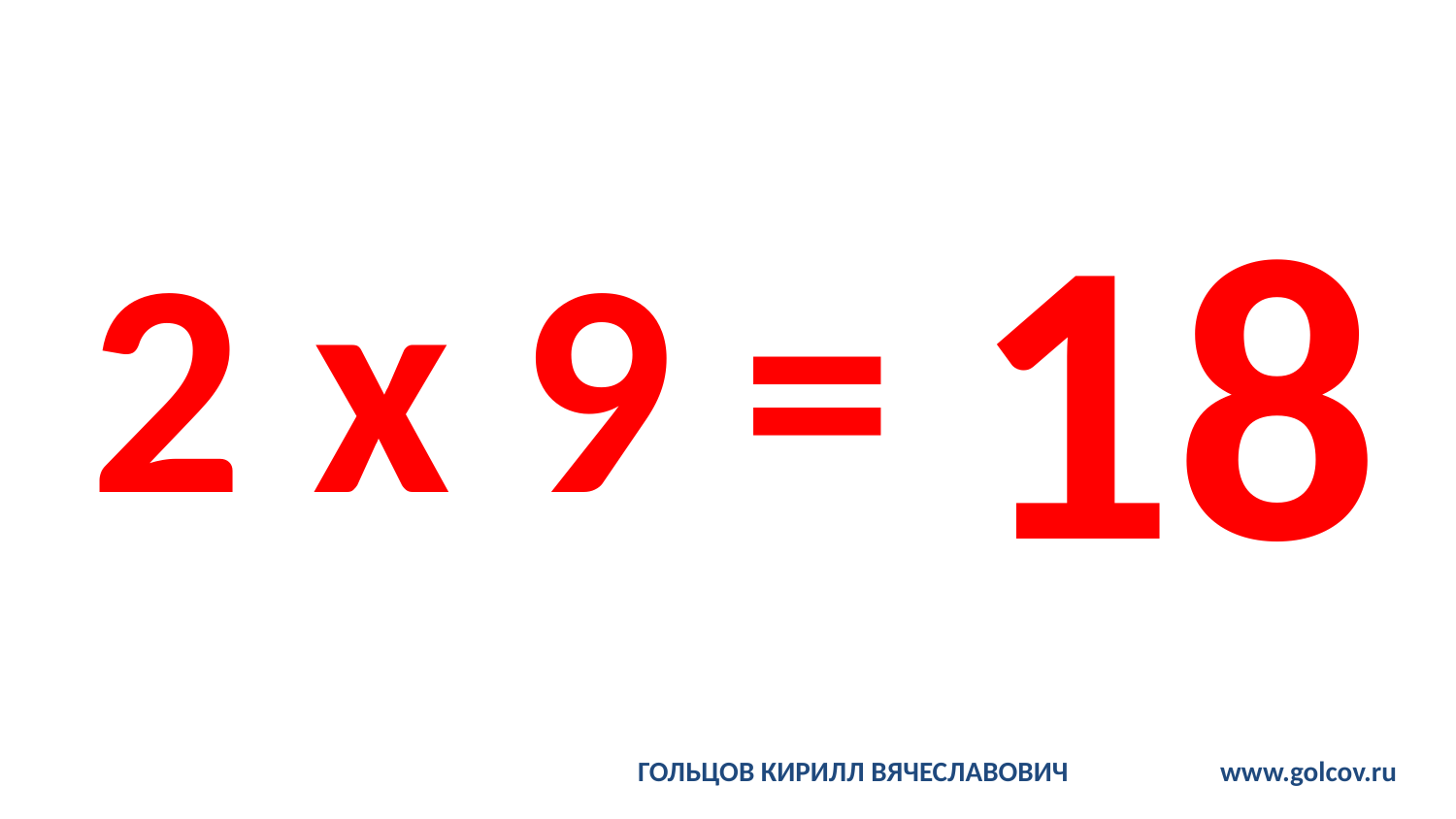

# 2 x 9 =
18
ГОЛЬЦОВ КИРИЛЛ ВЯЧЕСЛАВОВИЧ		www.golcov.ru